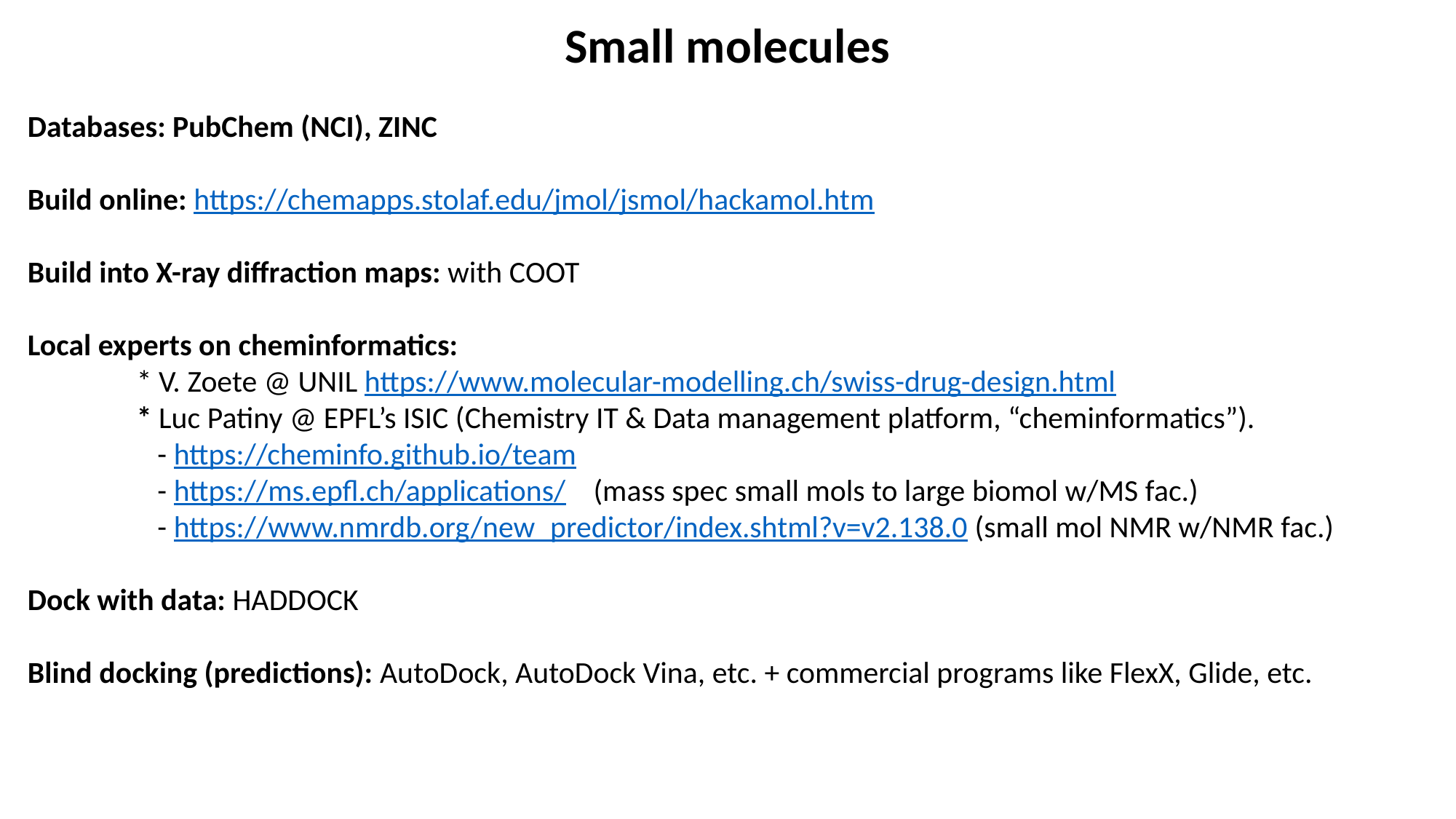

Small molecules
Databases: PubChem (NCI), ZINC

Build online: https://chemapps.stolaf.edu/jmol/jsmol/hackamol.htm

Build into X-ray diffraction maps: with COOT

Local experts on cheminformatics:
	* V. Zoete @ UNIL https://www.molecular-modelling.ch/swiss-drug-design.html
	* Luc Patiny @ EPFL’s ISIC (Chemistry IT & Data management platform, “cheminformatics”).
	   - https://cheminfo.github.io/team
	   - https://ms.epfl.ch/applications/    (mass spec small mols to large biomol w/MS fac.)
	   - https://www.nmrdb.org/new_predictor/index.shtml?v=v2.138.0 (small mol NMR w/NMR fac.)

Dock with data: HADDOCK

Blind docking (predictions): AutoDock, AutoDock Vina, etc. + commercial programs like FlexX, Glide, etc.